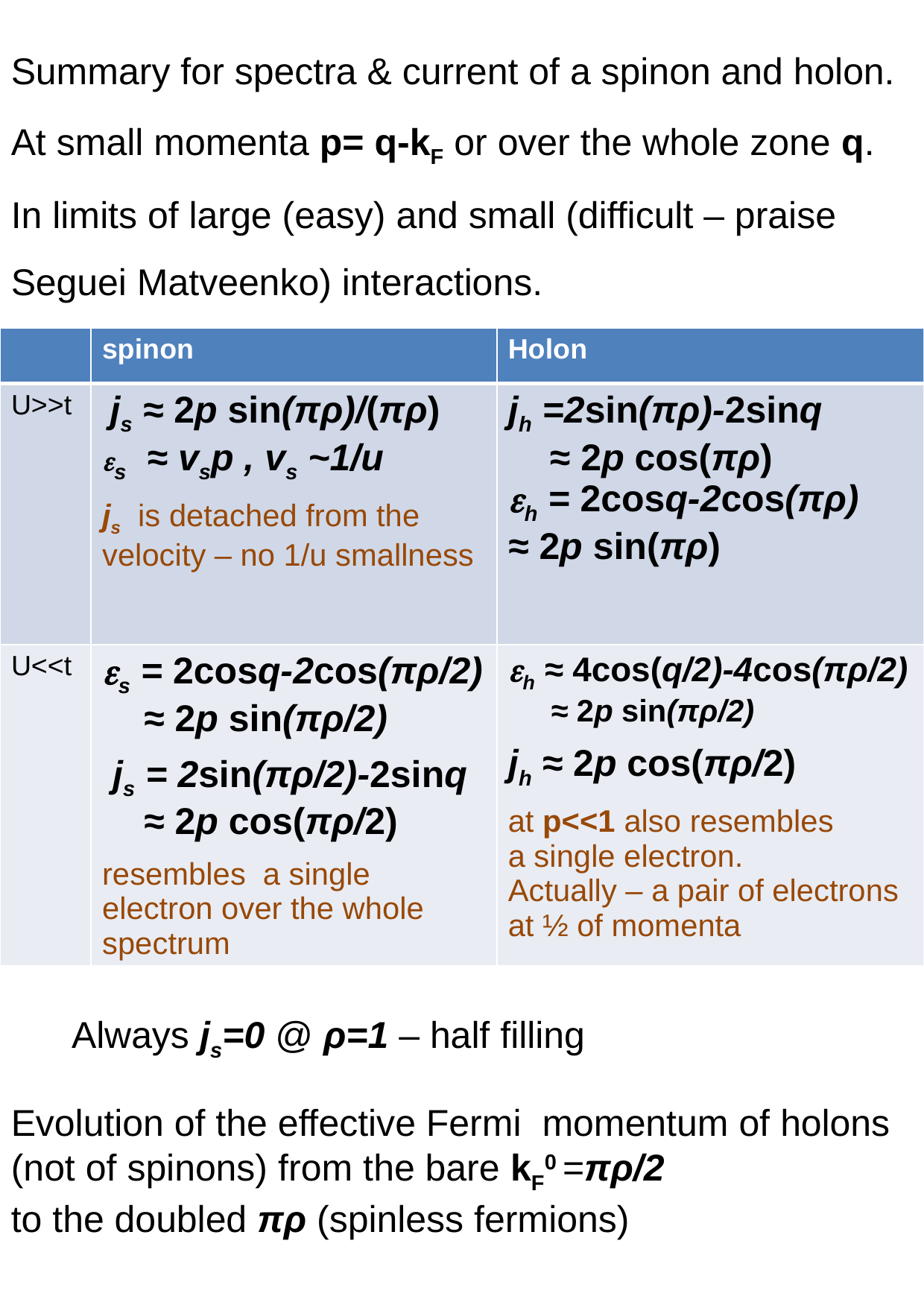

Summary for spectra & current of a spinon and holon.
At small momenta p= q-kF or over the whole zone q.
In limits of large (easy) and small (difficult – praise Seguei Matveenko) interactions.
|  | spinon | Holon |
| --- | --- | --- |
| U>>t | js ≈ 2p sin(πρ)/(πρ) εs ≈ vsp , vs ~1/u js is detached from the velocity – no 1/u smallness | jh =2sin(πρ)-2sinq ≈ 2p cos(πρ) εh = 2cosq-2cos(πρ) ≈ 2p sin(πρ) |
| U<<t | εs = 2cosq-2cos(πρ/2) ≈ 2p sin(πρ/2) js = 2sin(πρ/2)-2sinq ≈ 2p cos(πρ/2) resembles a single electron over the whole spectrum | εh ≈ 4cos(q/2)-4cos(πρ/2) ≈ 2p sin(πρ/2) jh ≈ 2p cos(πρ/2) at p<<1 also resembles a single electron. Actually – a pair of electrons at ½ of momenta |
Always js=0 @ ρ=1 – half filling
Evolution of the effective Fermi  momentum of holons (not of spinons) from the bare kF0 =πρ/2
to the doubled πρ (spinless fermions)